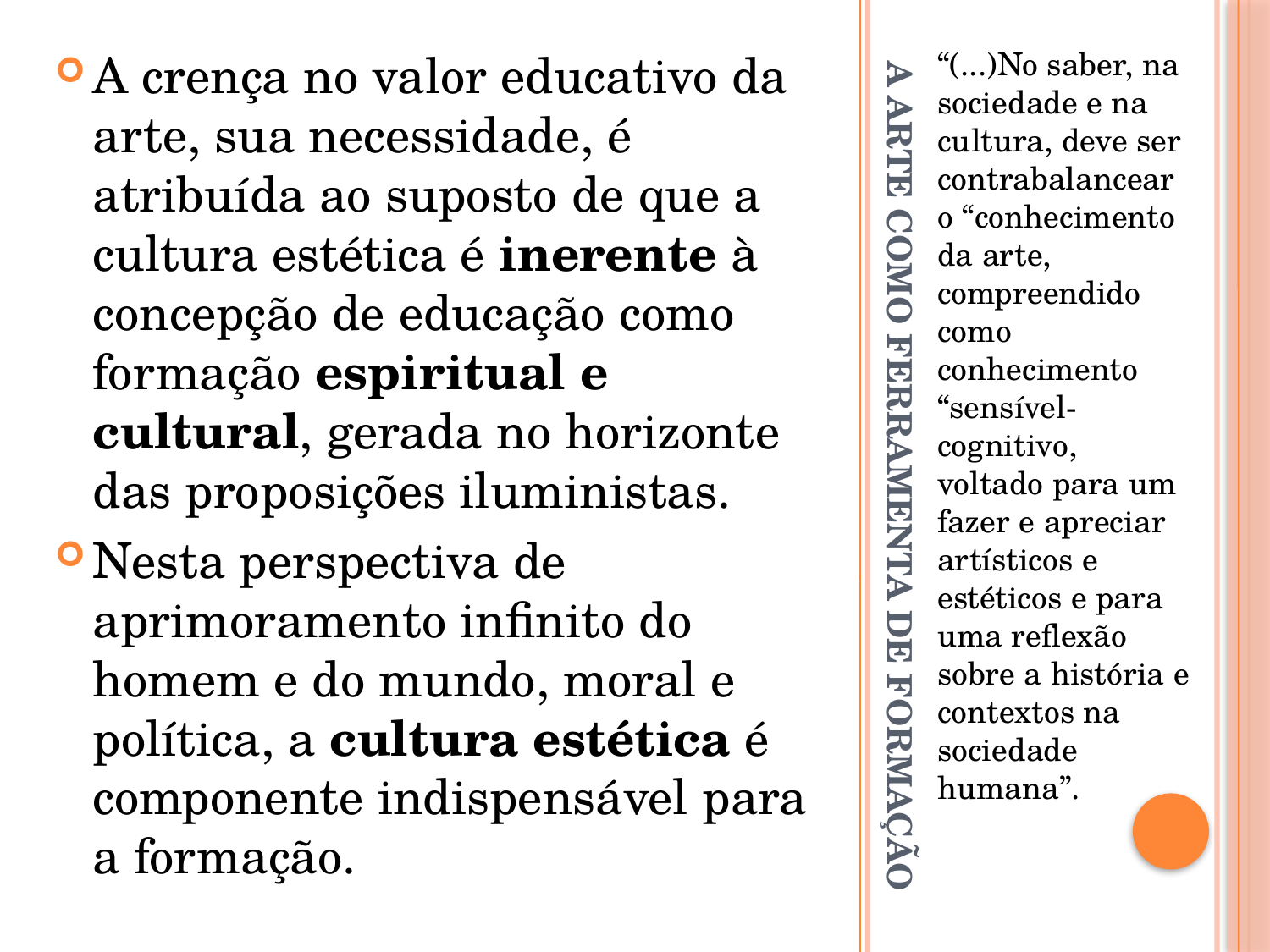

A crença no valor educativo da arte, sua necessidade, é atribuída ao suposto de que a cultura estética é inerente à concepção de educação como formação espiritual e cultural, gerada no horizonte das proposições iluministas.
Nesta perspectiva de aprimoramento infinito do homem e do mundo, moral e política, a cultura estética é componente indispensável para a formação.

“(...)No saber, na sociedade e na cultura, deve ser contrabalancear o “conhecimento da arte, compreendido como conhecimento “sensível-cognitivo, voltado para um fazer e apreciar artísticos e estéticos e para uma reflexão sobre a história e contextos na sociedade humana”.
# A ARTE COMO FERRAMENTA DE FORMAÇÃO